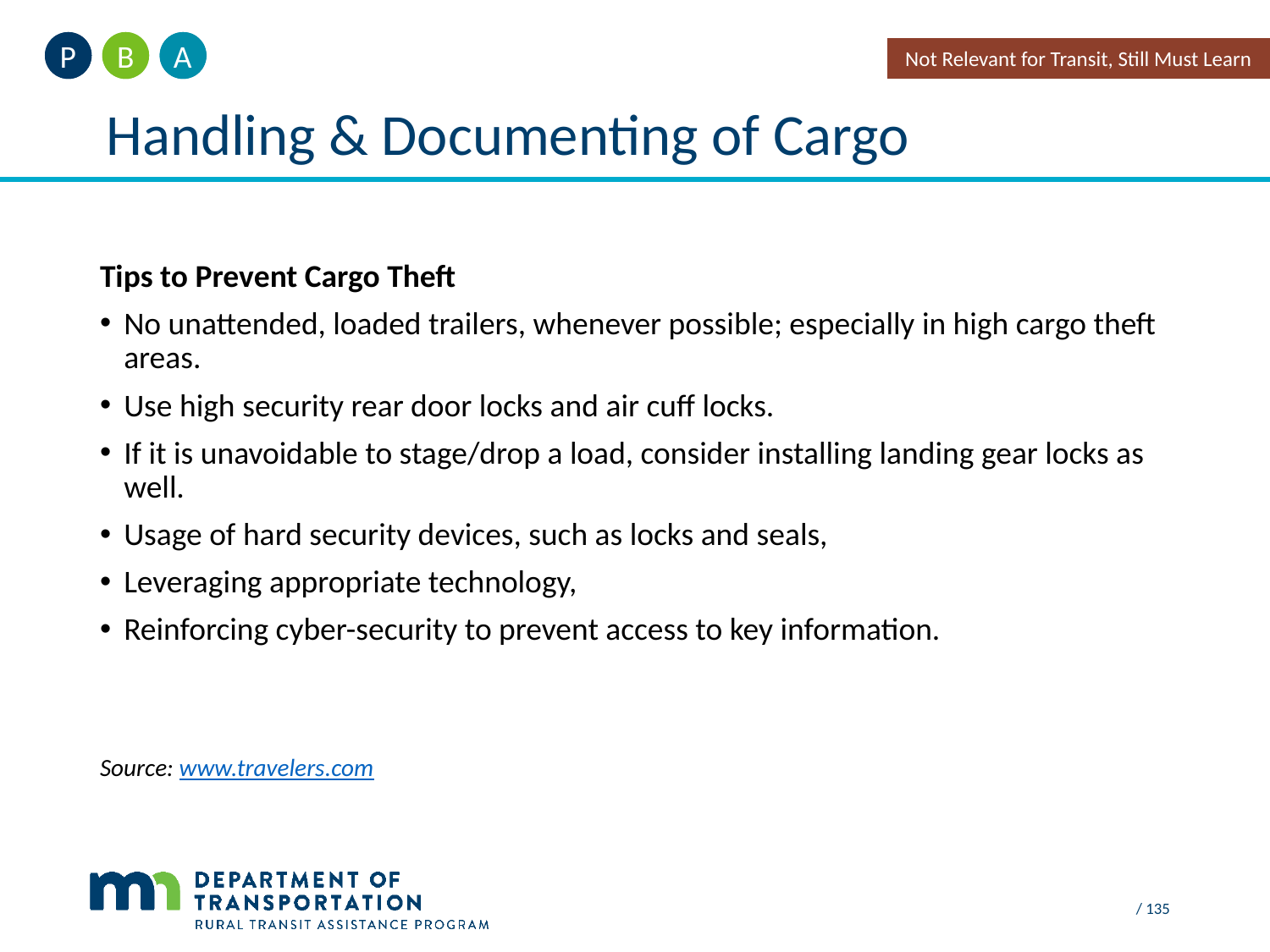

A
B
P

Not Relevant for Transit, Still Must Learn

Handling & Documenting of Cargo
#
Tips to Prevent Cargo Theft
No unattended, loaded trailers, whenever possible; especially in high cargo theft areas.
Use high security rear door locks and air cuff locks.
If it is unavoidable to stage/drop a load, consider installing landing gear locks as well.
Usage of hard security devices, such as locks and seals,
Leveraging appropriate technology,
Reinforcing cyber-security to prevent access to key information.﻿﻿

Source: www.travelers.com

 / 135